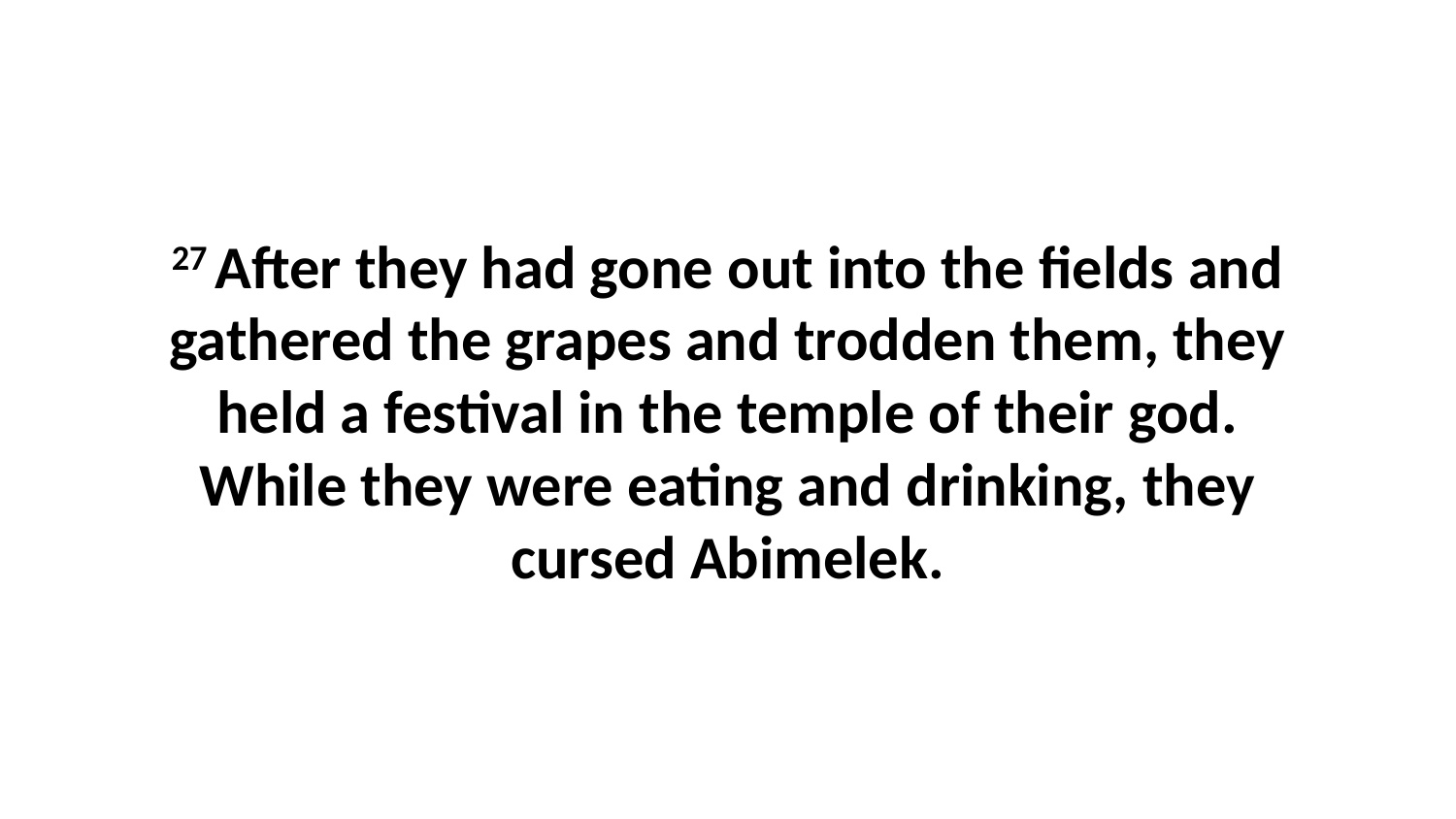

27 After they had gone out into the fields and gathered the grapes and trodden them, they held a festival in the temple of their god. While they were eating and drinking, they cursed Abimelek.